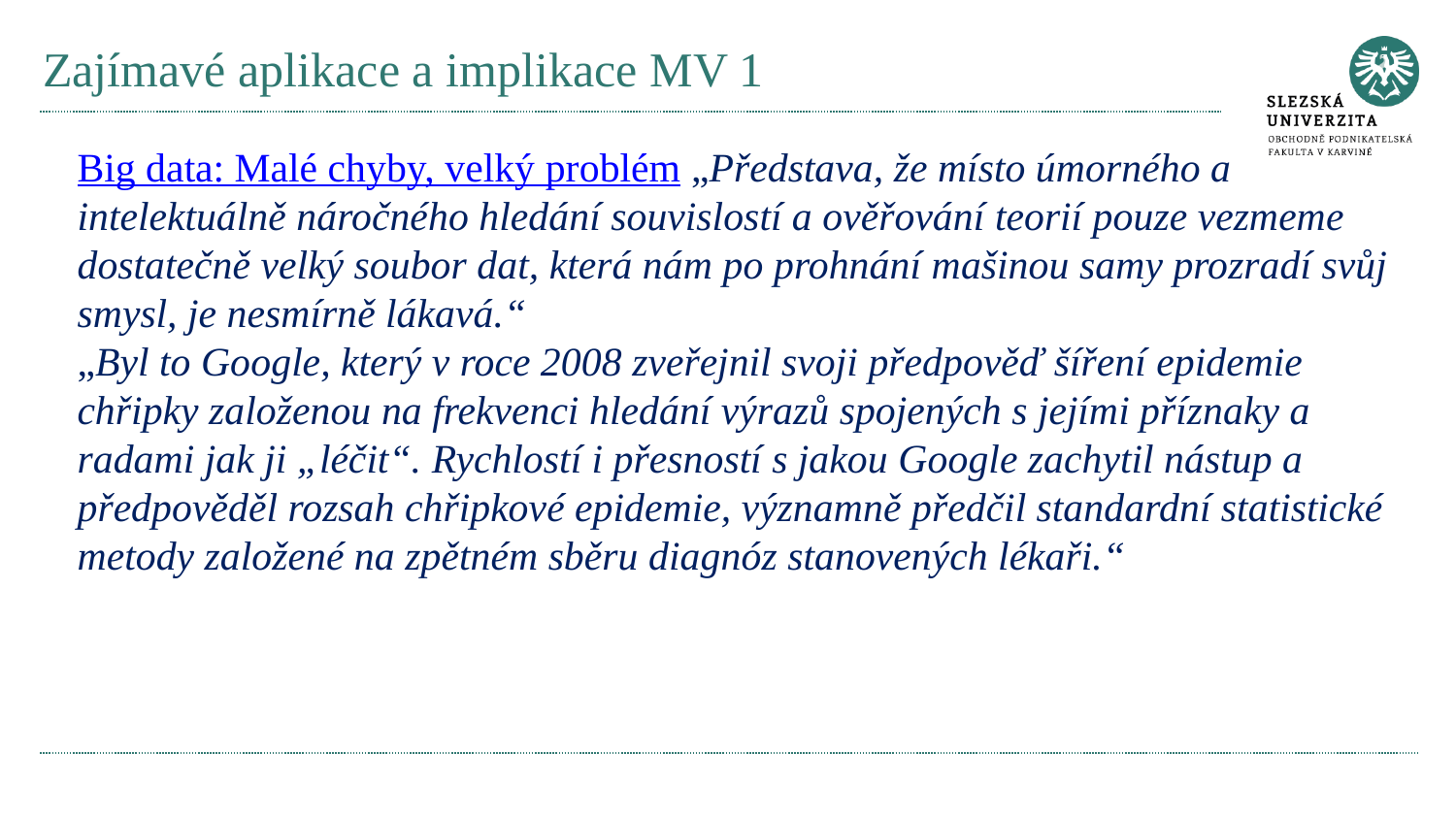

# Zajímavé aplikace a implikace MV 1
Big data: Malé chyby, velký problém „Představa, že místo úmorného a intelektuálně náročného hledání souvislostí a ověřování teorií pouze vezmeme dostatečně velký soubor dat, která nám po prohnání mašinou samy prozradí svůj smysl, je nesmírně lákavá.“
„Byl to Google, který v roce 2008 zveřejnil svoji předpověď šíření epidemie chřipky založenou na frekvenci hledání výrazů spojených s jejími příznaky a radami jak ji „léčit“. Rychlostí i přesností s jakou Google zachytil nástup a předpověděl rozsah chřipkové epidemie, významně předčil standardní statistické metody založené na zpětném sběru diagnóz stanovených lékaři.“